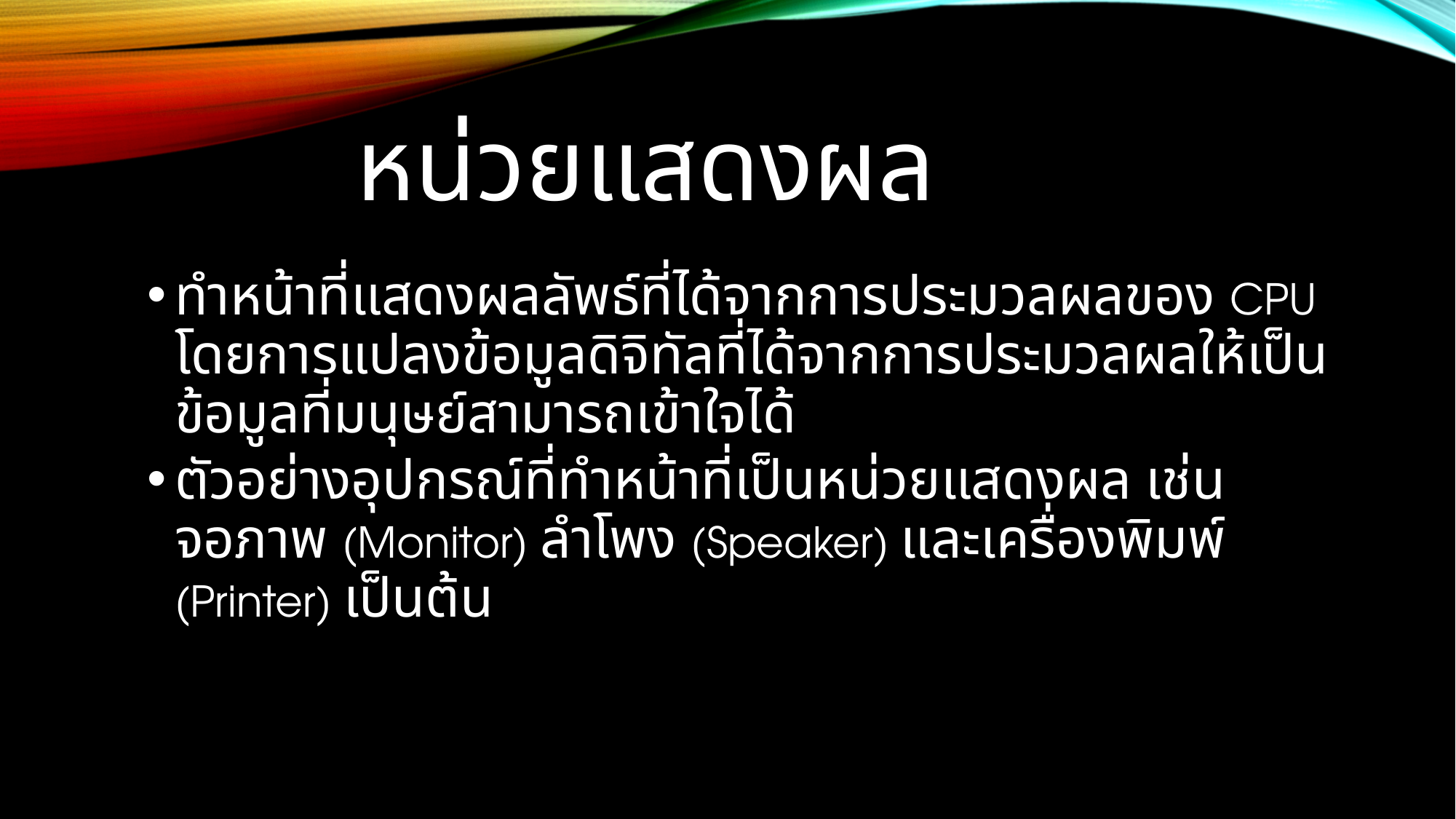

# หน่วยแสดงผล
ทำหน้าที่แสดงผลลัพธ์ที่ได้จากการประมวลผลของ CPU โดยการแปลงข้อมูลดิจิทัลที่ได้จากการประมวลผลให้เป็นข้อมูลที่มนุษย์สามารถเข้าใจได้
ตัวอย่างอุปกรณ์ที่ทำหน้าที่เป็นหน่วยแสดงผล เช่น จอภาพ (Monitor) ลำโพง (Speaker) และเครื่องพิมพ์ (Printer) เป็นต้น